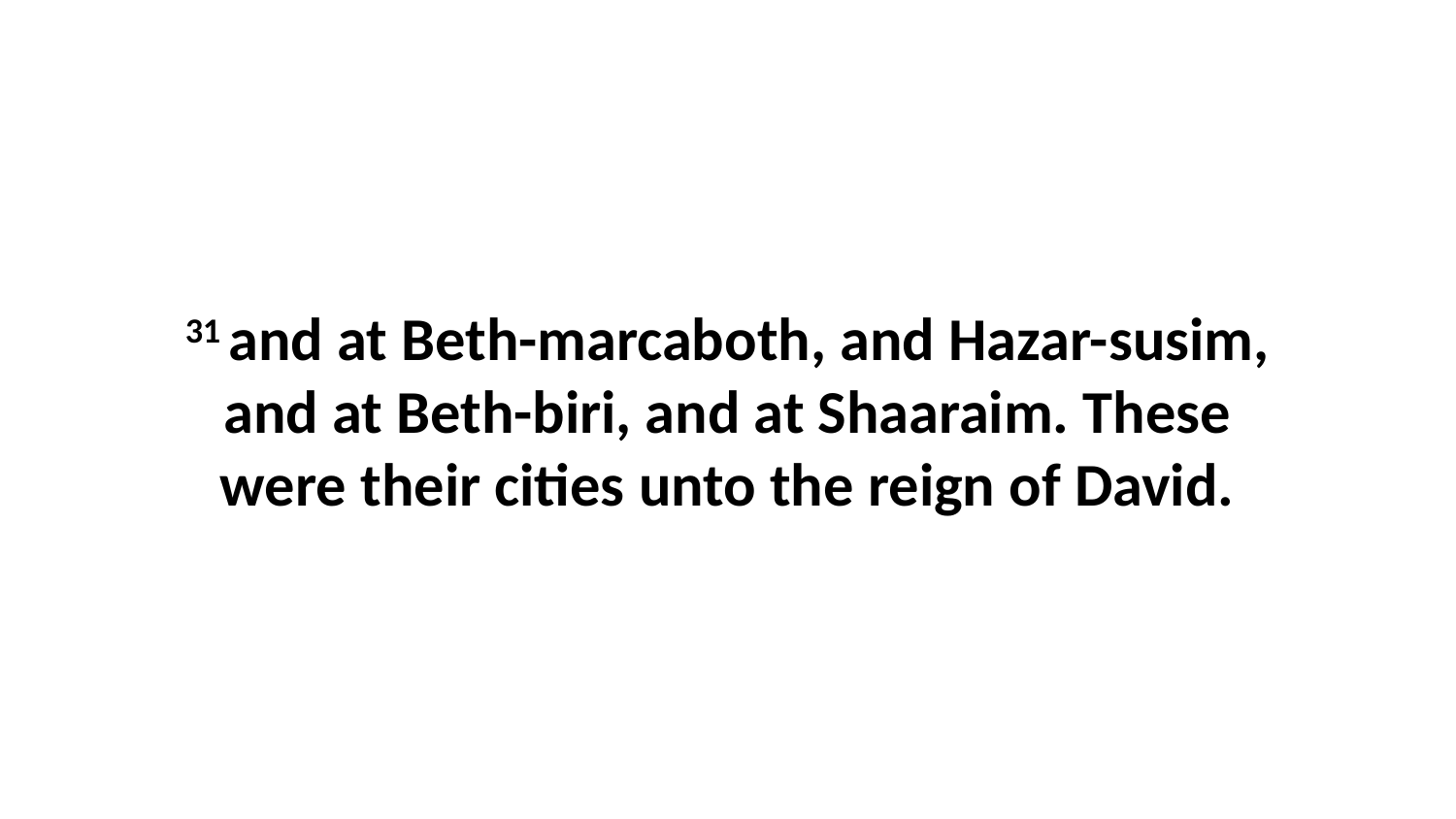

31 and at Beth-marcaboth, and Hazar-susim, and at Beth-biri, and at Shaaraim. These were their cities unto the reign of David.